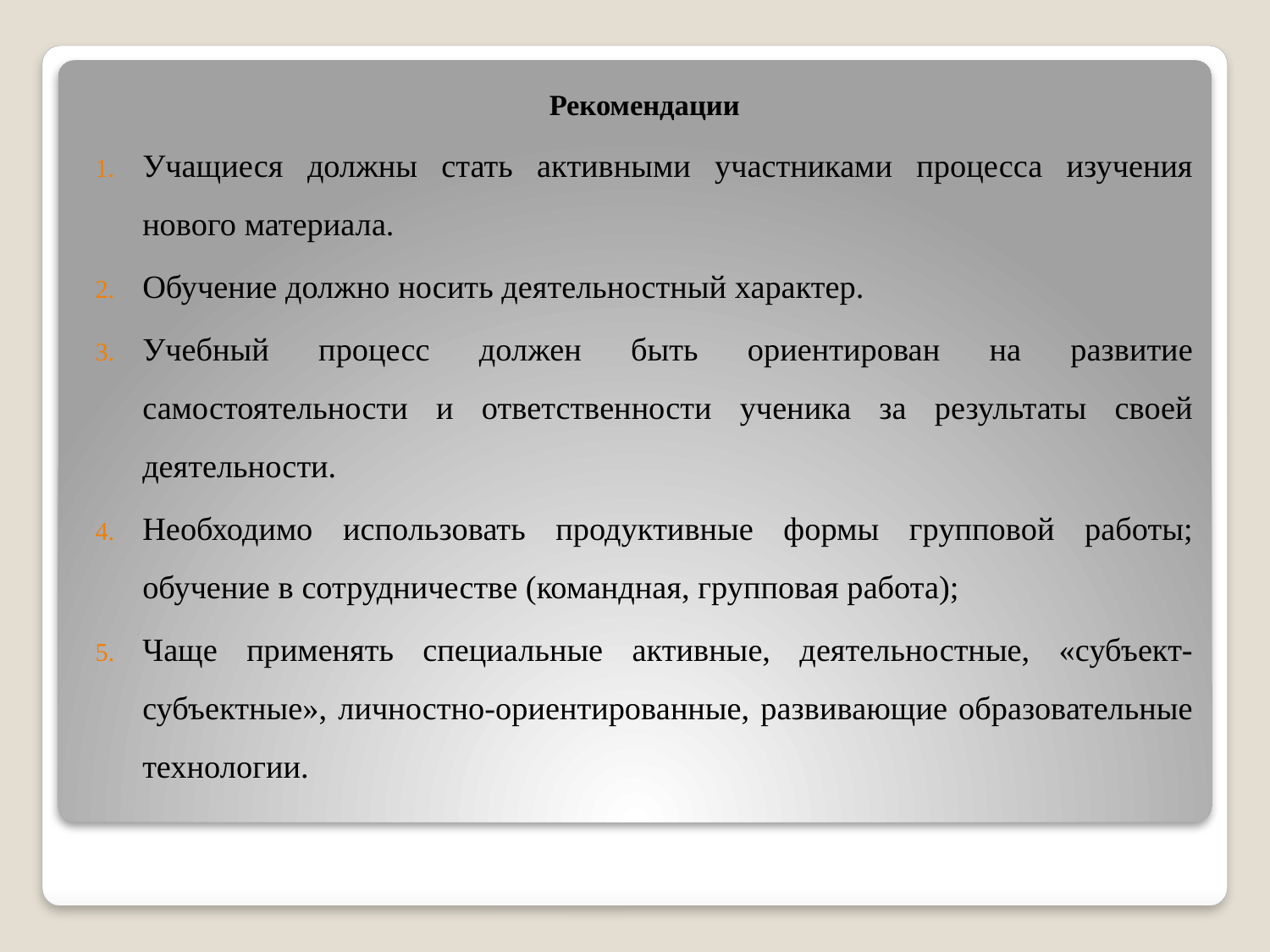

Рекомендации
Учащиеся должны стать активными участниками процесса изучения нового материала.
Обучение должно носить деятельностный характер.
Учебный процесс должен быть ориентирован на развитие самостоятельности и ответственности ученика за результаты своей деятельности.
Необходимо использовать продуктивные формы групповой работы; обучение в сотрудничестве (командная, групповая работа);
Чаще применять специальные активные, деятельностные, «субъект-субъектные», личностно-ориентированные, развивающие образовательные технологии.

#